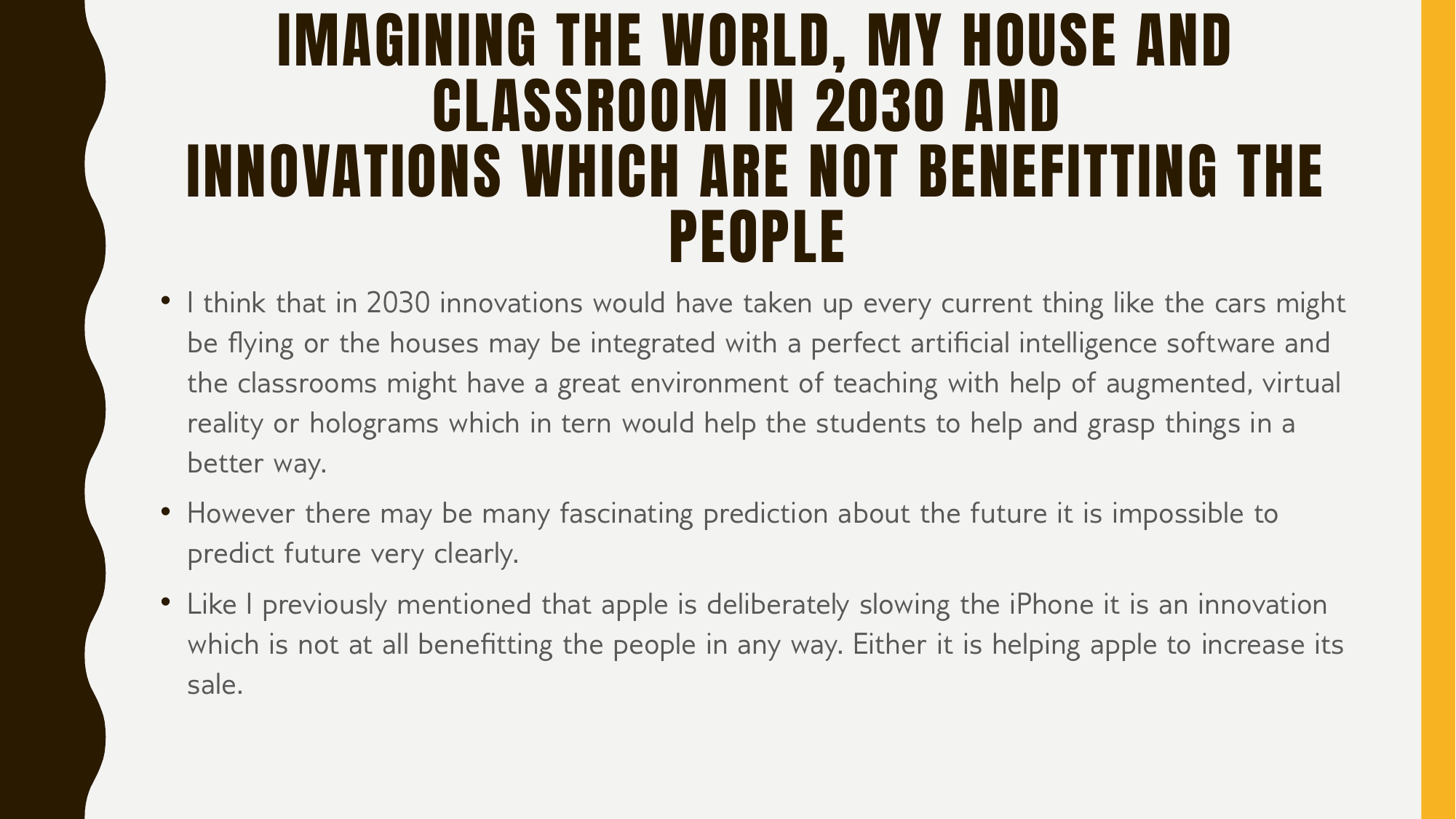

# Imagining the world, my house and classroom in 2030 And Innovations Which are not Benefitting the People
I think that in 2030 innovations would have taken up every current thing like the cars might be flying or the houses may be integrated with a perfect artificial intelligence software and the classrooms might have a great environment of teaching with help of augmented, virtual reality or holograms which in tern would help the students to help and grasp things in a better way.
However there may be many fascinating prediction about the future it is impossible to predict future very clearly.
Like I previously mentioned that apple is deliberately slowing the iPhone it is an innovation which is not at all benefitting the people in any way. Either it is helping apple to increase its sale.